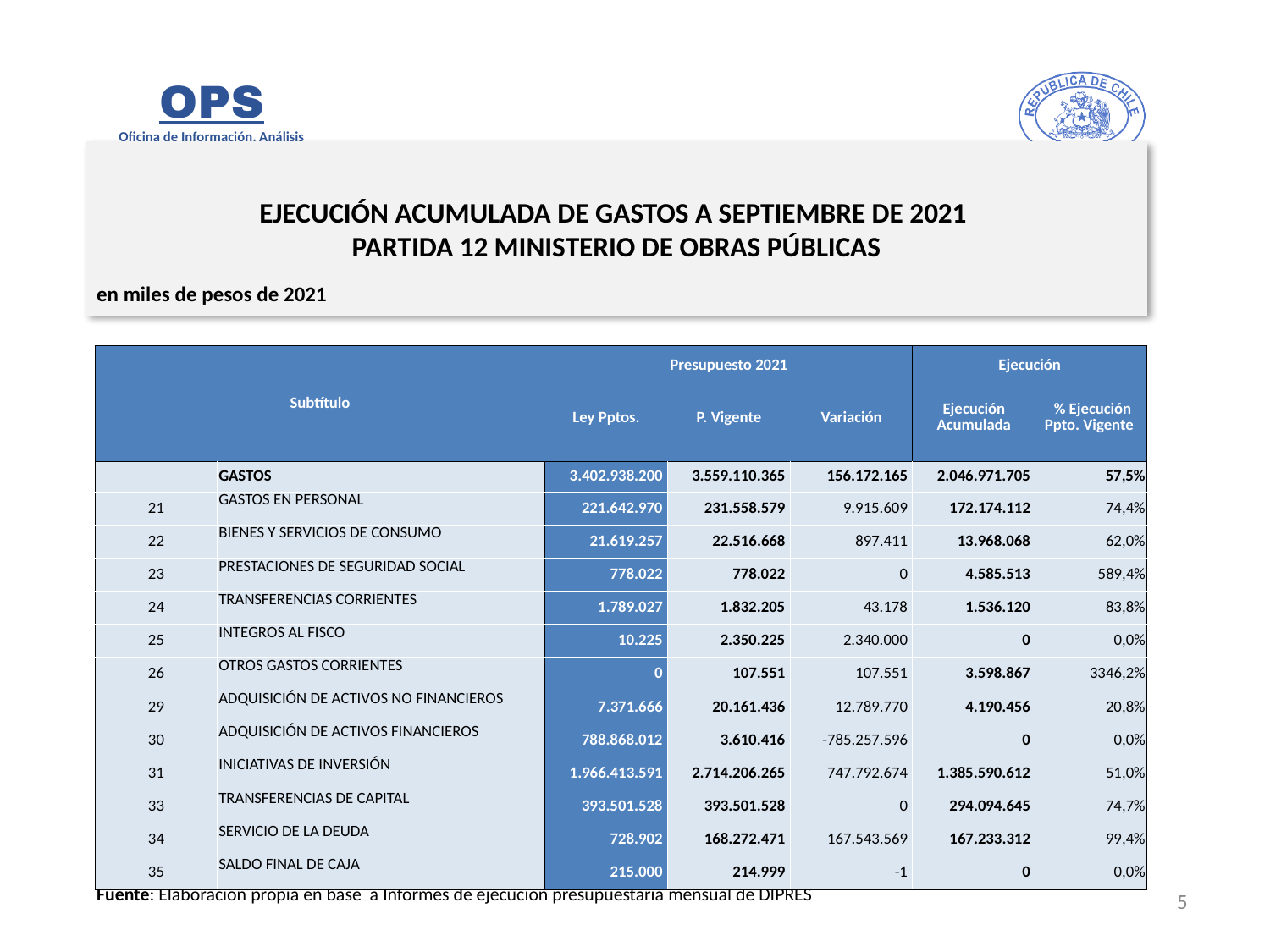

# EJECUCIÓN ACUMULADA DE GASTOS A SEPTIEMBRE DE 2021 PARTIDA 12 MINISTERIO DE OBRAS PÚBLICAS
en miles de pesos de 2021
| Subtítulo |  | Presupuesto 2021 |  |  | Ejecución |  |
| --- | --- | --- | --- | --- | --- | --- |
|  |  | Ley Pptos. | P. Vigente | Variación | Ejecución Acumulada | % Ejecución Ppto. Vigente |
|  | GASTOS | 3.402.938.200 | 3.559.110.365 | 156.172.165 | 2.046.971.705 | 57,5% |
| 21 | GASTOS EN PERSONAL | 221.642.970 | 231.558.579 | 9.915.609 | 172.174.112 | 74,4% |
| 22 | BIENES Y SERVICIOS DE CONSUMO | 21.619.257 | 22.516.668 | 897.411 | 13.968.068 | 62,0% |
| 23 | PRESTACIONES DE SEGURIDAD SOCIAL | 778.022 | 778.022 | 0 | 4.585.513 | 589,4% |
| 24 | TRANSFERENCIAS CORRIENTES | 1.789.027 | 1.832.205 | 43.178 | 1.536.120 | 83,8% |
| 25 | INTEGROS AL FISCO | 10.225 | 2.350.225 | 2.340.000 | 0 | 0,0% |
| 26 | OTROS GASTOS CORRIENTES | 0 | 107.551 | 107.551 | 3.598.867 | 3346,2% |
| 29 | ADQUISICIÓN DE ACTIVOS NO FINANCIEROS | 7.371.666 | 20.161.436 | 12.789.770 | 4.190.456 | 20,8% |
| 30 | ADQUISICIÓN DE ACTIVOS FINANCIEROS | 788.868.012 | 3.610.416 | -785.257.596 | 0 | 0,0% |
| 31 | INICIATIVAS DE INVERSIÓN | 1.966.413.591 | 2.714.206.265 | 747.792.674 | 1.385.590.612 | 51,0% |
| 33 | TRANSFERENCIAS DE CAPITAL | 393.501.528 | 393.501.528 | 0 | 294.094.645 | 74,7% |
| 34 | SERVICIO DE LA DEUDA | 728.902 | 168.272.471 | 167.543.569 | 167.233.312 | 99,4% |
| 35 | SALDO FINAL DE CAJA | 215.000 | 214.999 | -1 | 0 | 0,0% |
Fuente: Elaboración propia en base  a Informes de ejecución presupuestaria mensual de DIPRES
5